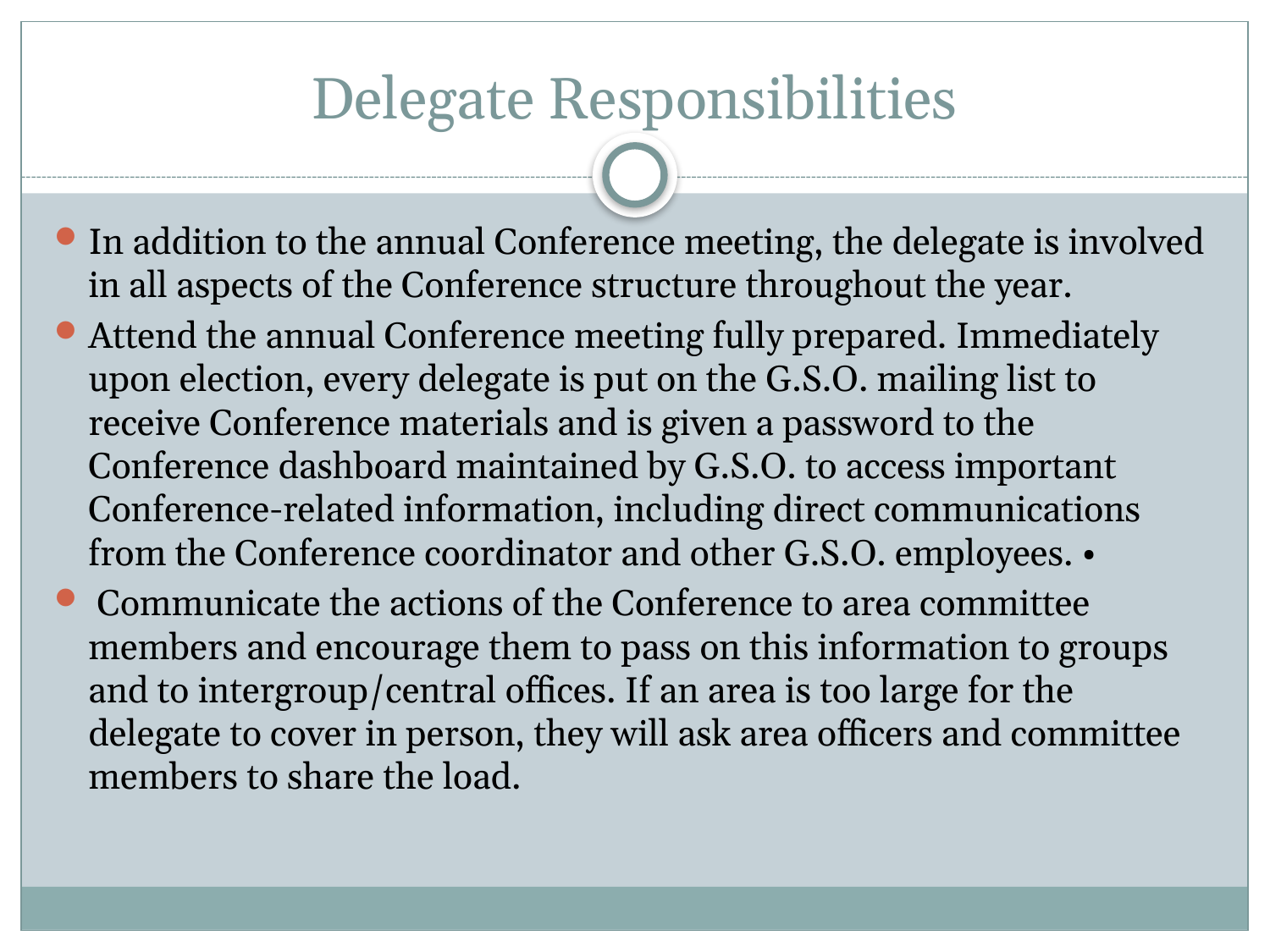

# Delegate Responsibilities
In addition to the annual Conference meeting, the delegate is involved in all aspects of the Conference structure throughout the year.
Attend the annual Conference meeting fully prepared. Immediately upon election, every delegate is put on the G.S.O. mailing list to receive Conference materials and is given a password to the Conference dashboard maintained by G.S.O. to access important Conference-related information, including direct communications from the Conference coordinator and other G.S.O. employees. •
 Communicate the actions of the Conference to area committee members and encourage them to pass on this information to groups and to intergroup/central offices. If an area is too large for the delegate to cover in person, they will ask area officers and committee members to share the load.